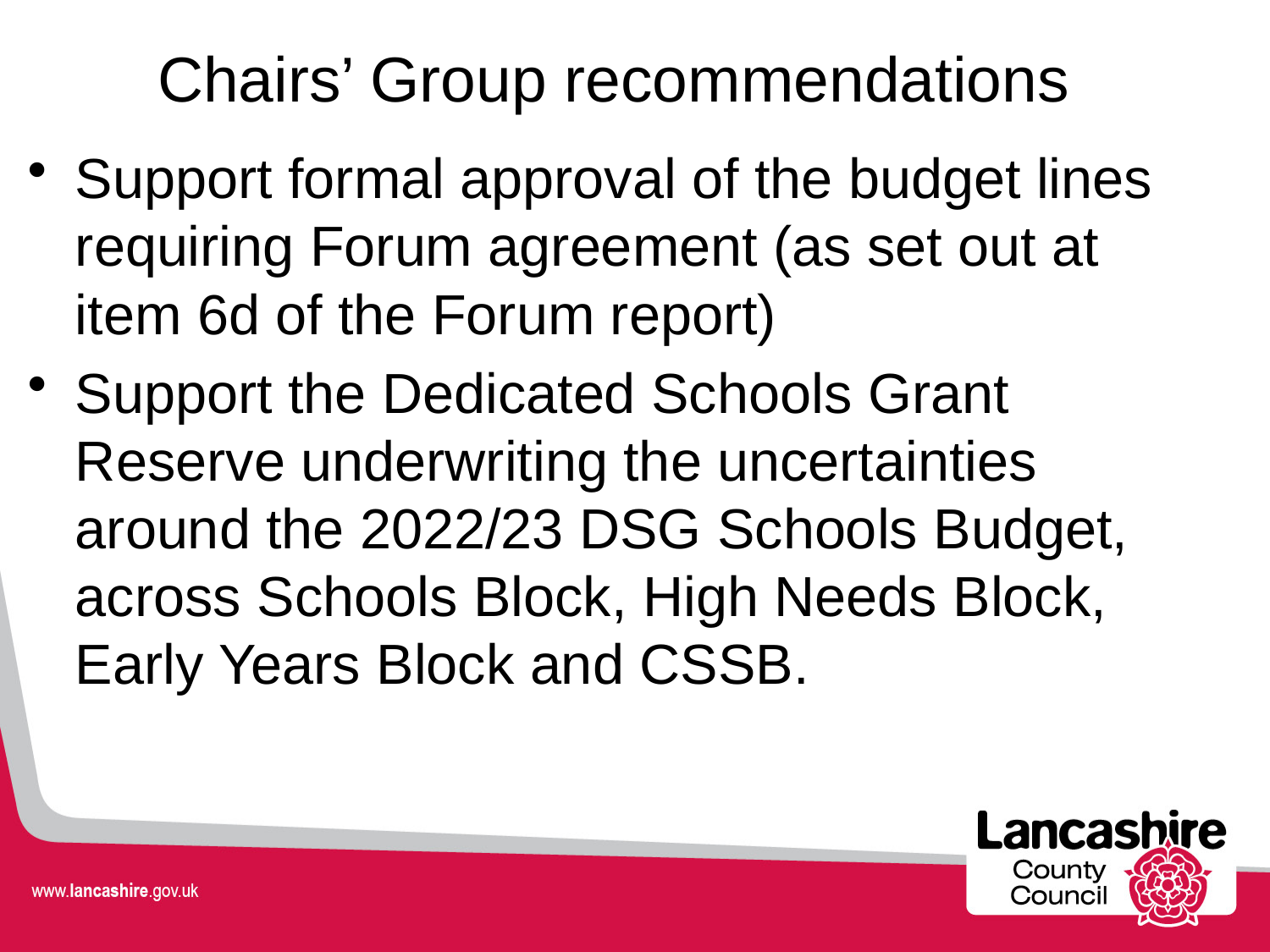

# Chairs’ Group recommendations
Support formal approval of the budget lines requiring Forum agreement (as set out at item 6d of the Forum report)
Support the Dedicated Schools Grant Reserve underwriting the uncertainties around the 2022/23 DSG Schools Budget, across Schools Block, High Needs Block, Early Years Block and CSSB.